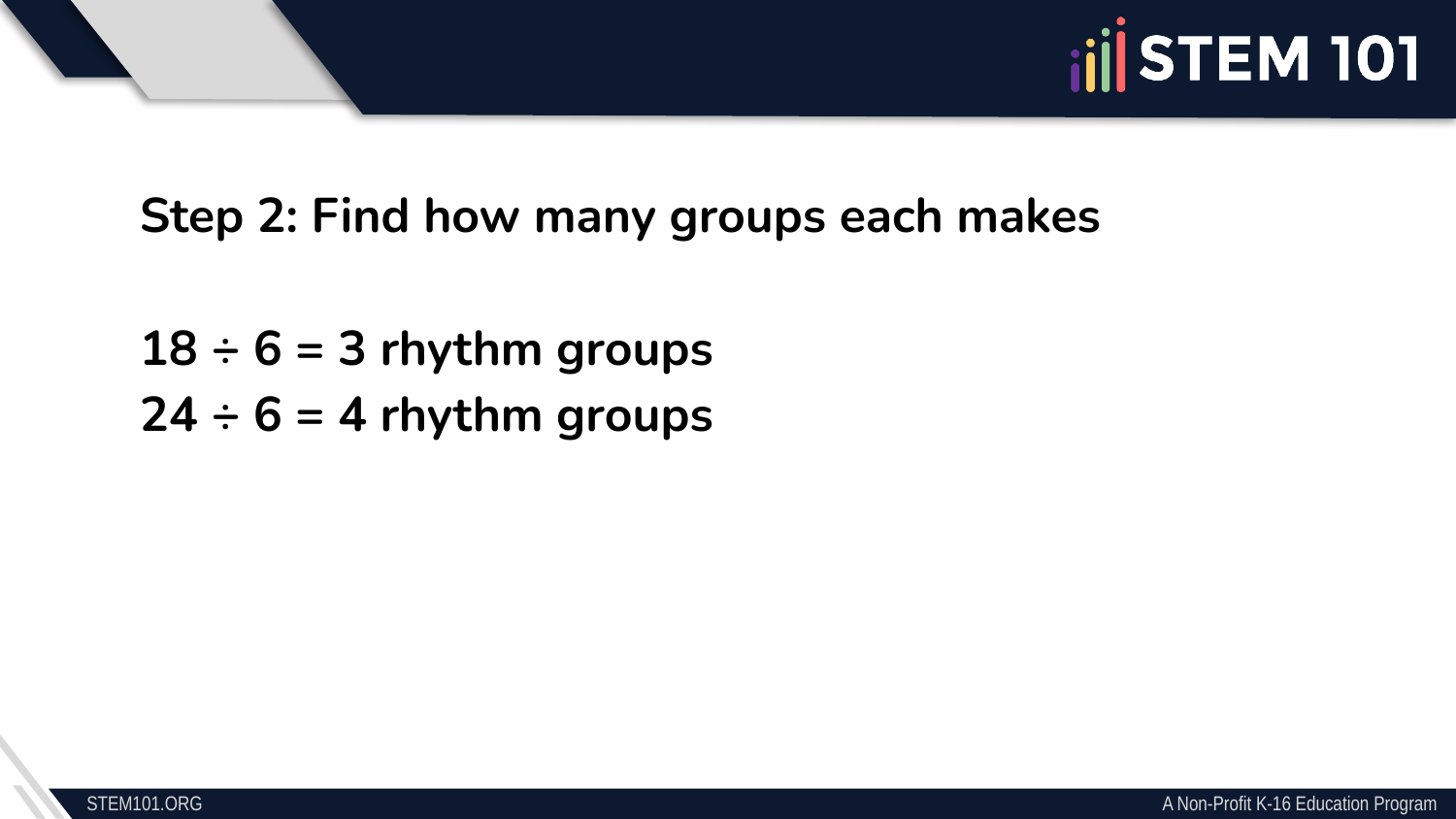

Step 2: Find how many groups each makes

18 ÷ 6 = 3 rhythm groups
24 ÷ 6 = 4 rhythm groups